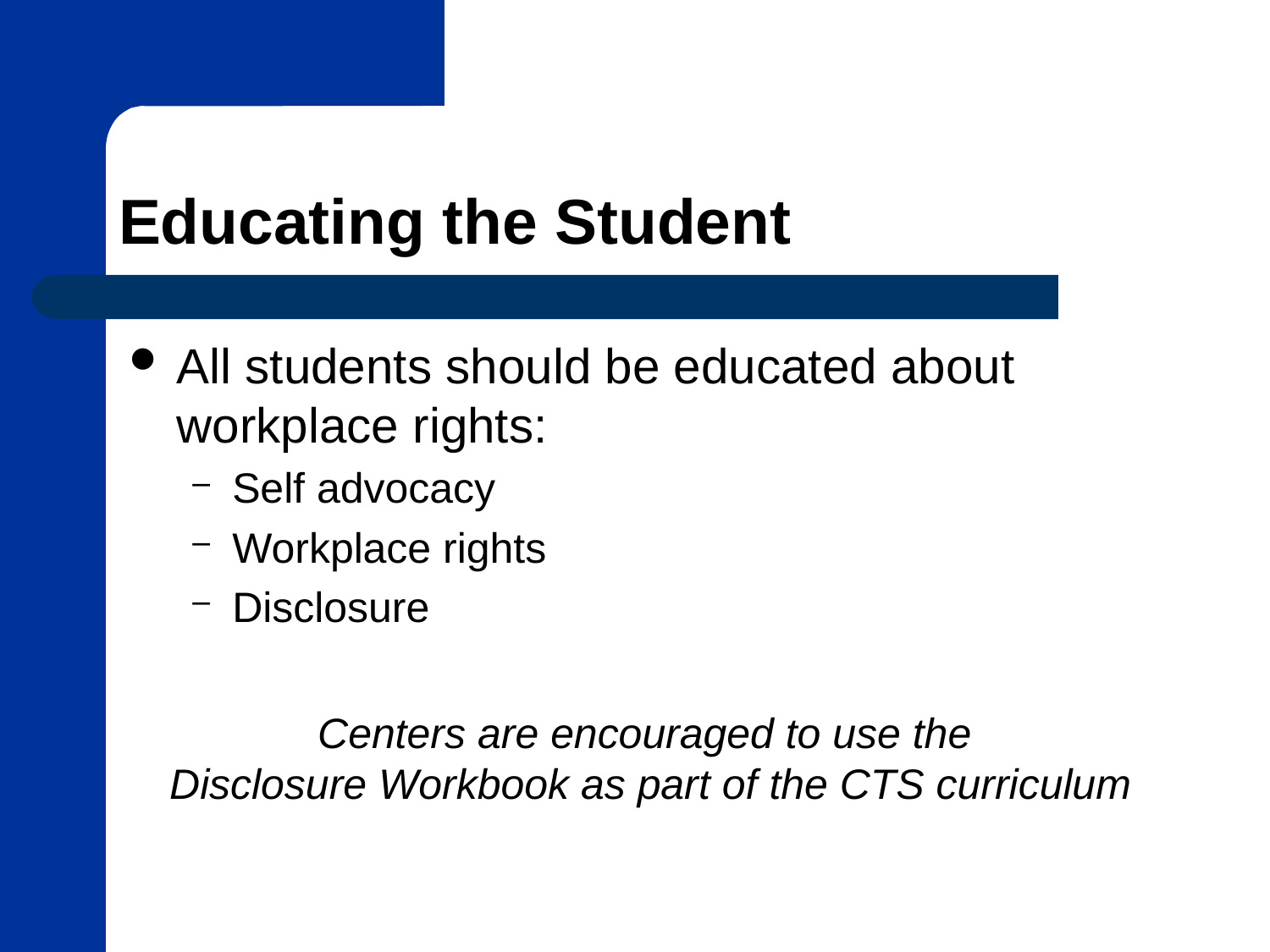

# Educating the Student
All students should be educated about workplace rights:
Self advocacy
Workplace rights
Disclosure

Centers are encouraged to use the
Disclosure Workbook as part of the CTS curriculum